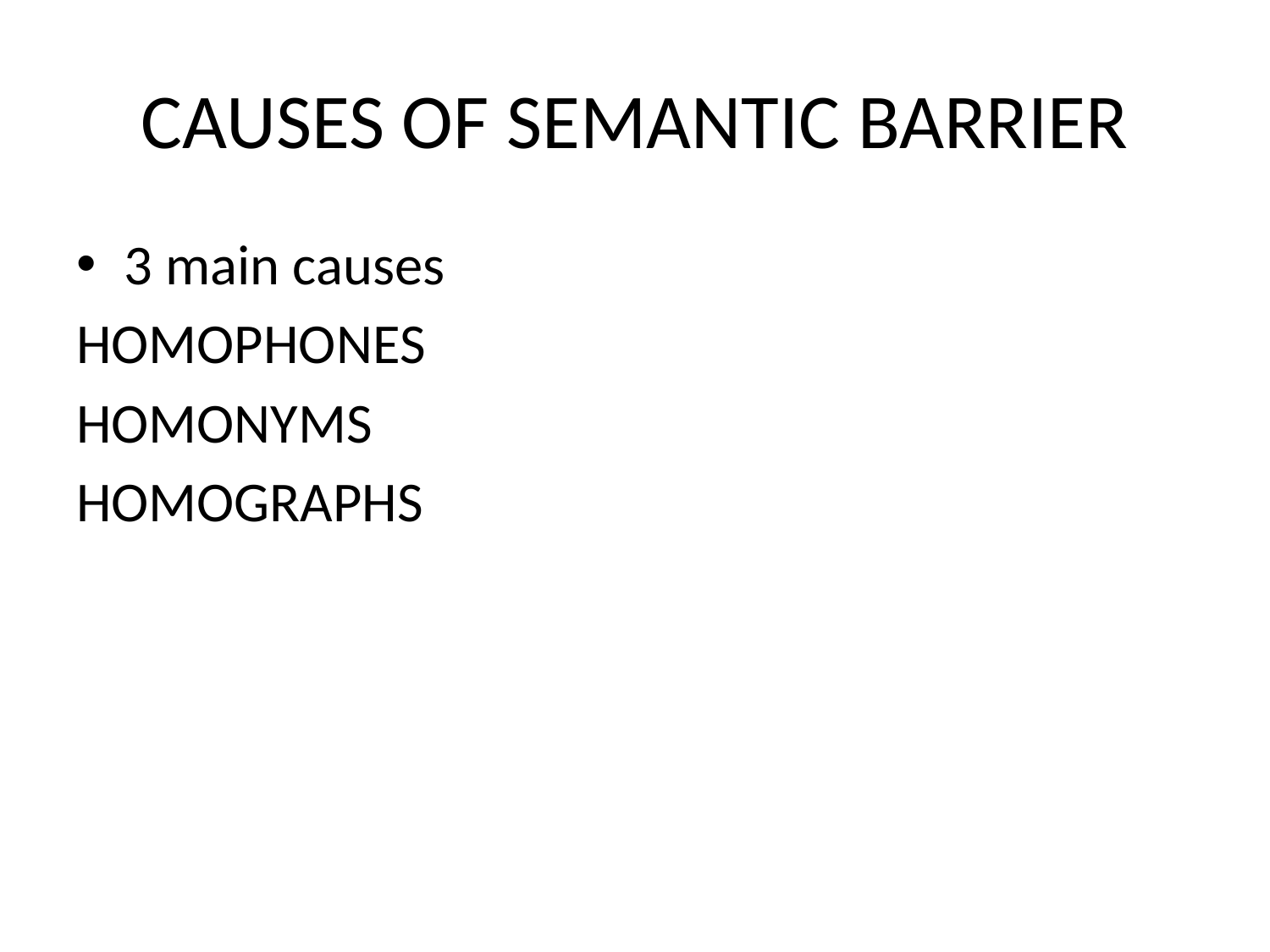

# CAUSES OF SEMANTIC BARRIER
3 main causes
HOMOPHONES
HOMONYMS
HOMOGRAPHS